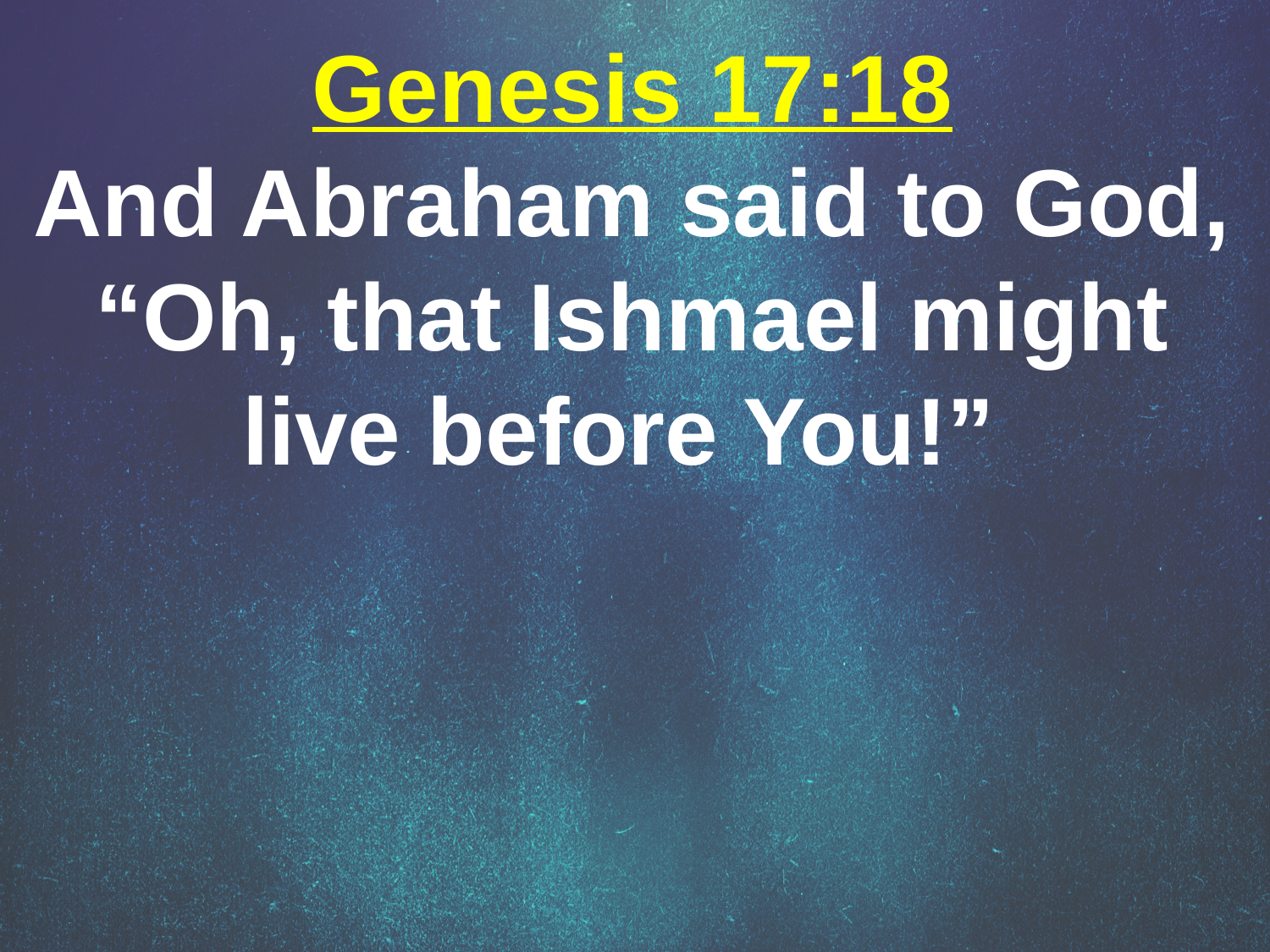

Genesis 17:18
And Abraham said to God, “Oh, that Ishmael might live before You!”